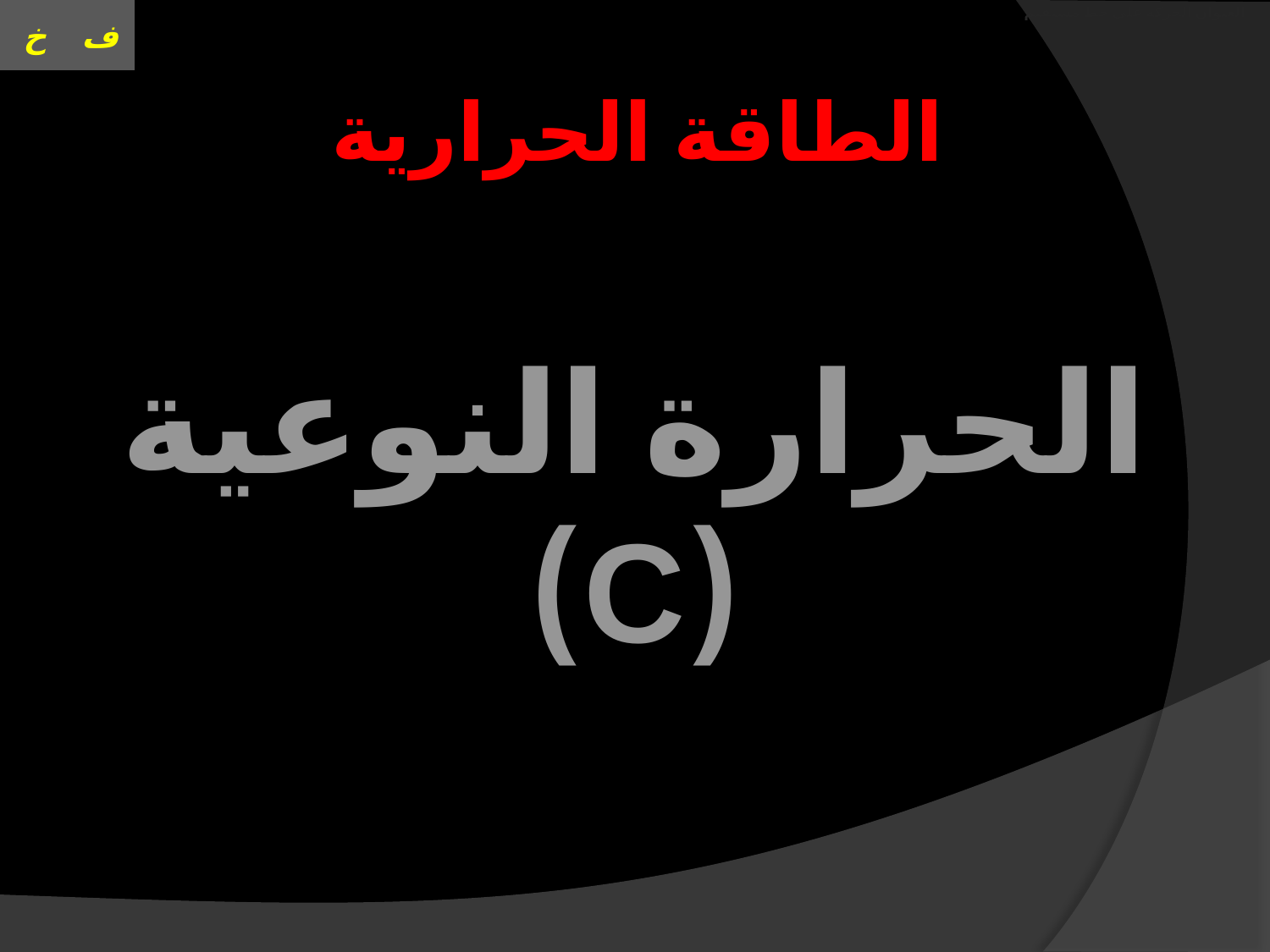

# العنوان الحركة على خط مستقيم
الطاقة الحرارية
الحرارة النوعية
(C)